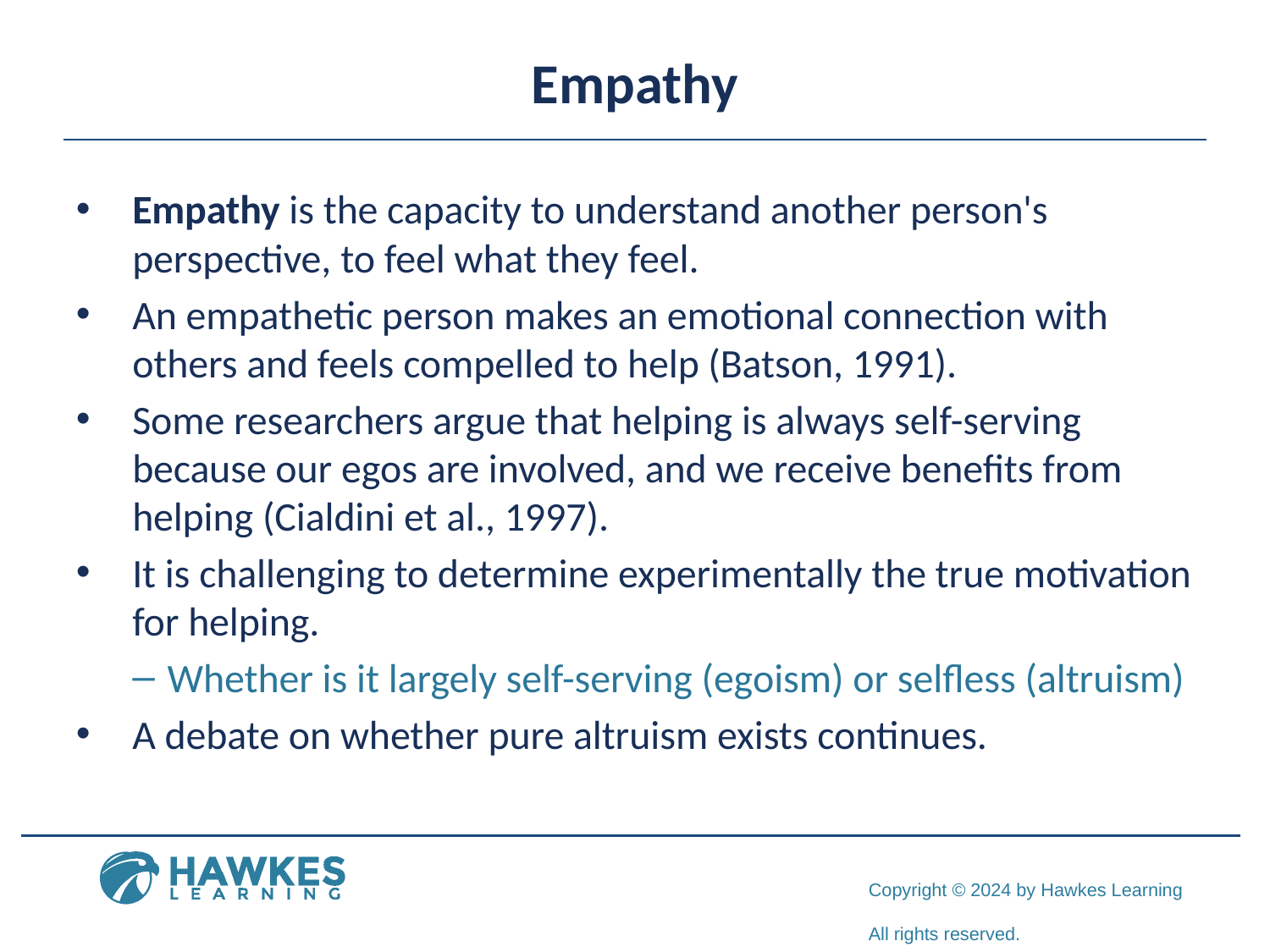

# Empathy
Empathy is the capacity to understand another person's perspective, to feel what they feel.
An empathetic person makes an emotional connection with others and feels compelled to help (Batson, 1991).
Some researchers argue that helping is always self-serving because our egos are involved, and we receive benefits from helping (Cialdini et al., 1997).
It is challenging to determine experimentally the true motivation for helping.
Whether is it largely self-serving (egoism) or selfless (altruism)
A debate on whether pure altruism exists continues.